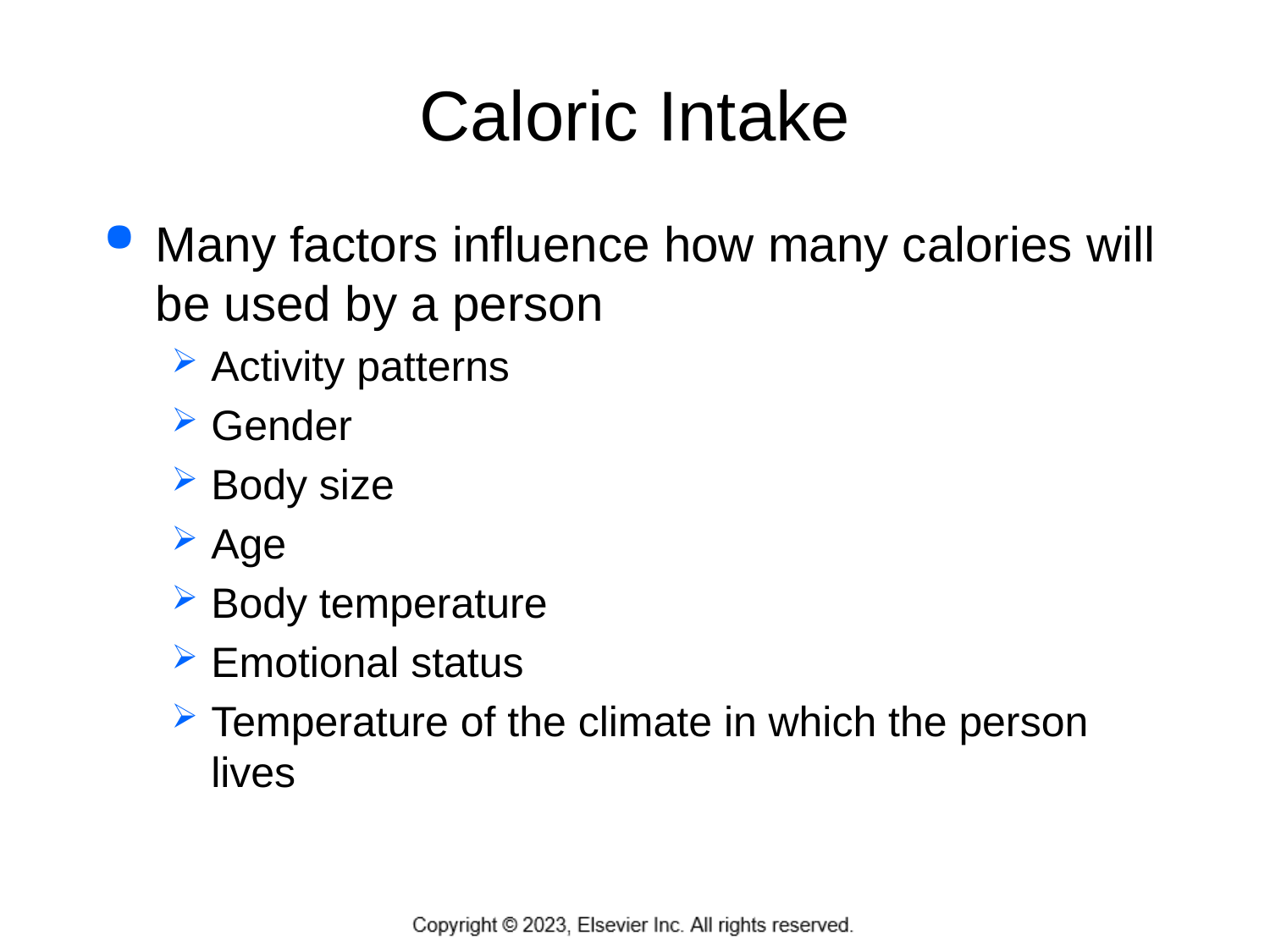

# Caloric Intake
Many factors influence how many calories will be used by a person
Activity patterns
Gender
Body size
Age
Body temperature
Emotional status
Temperature of the climate in which the person lives